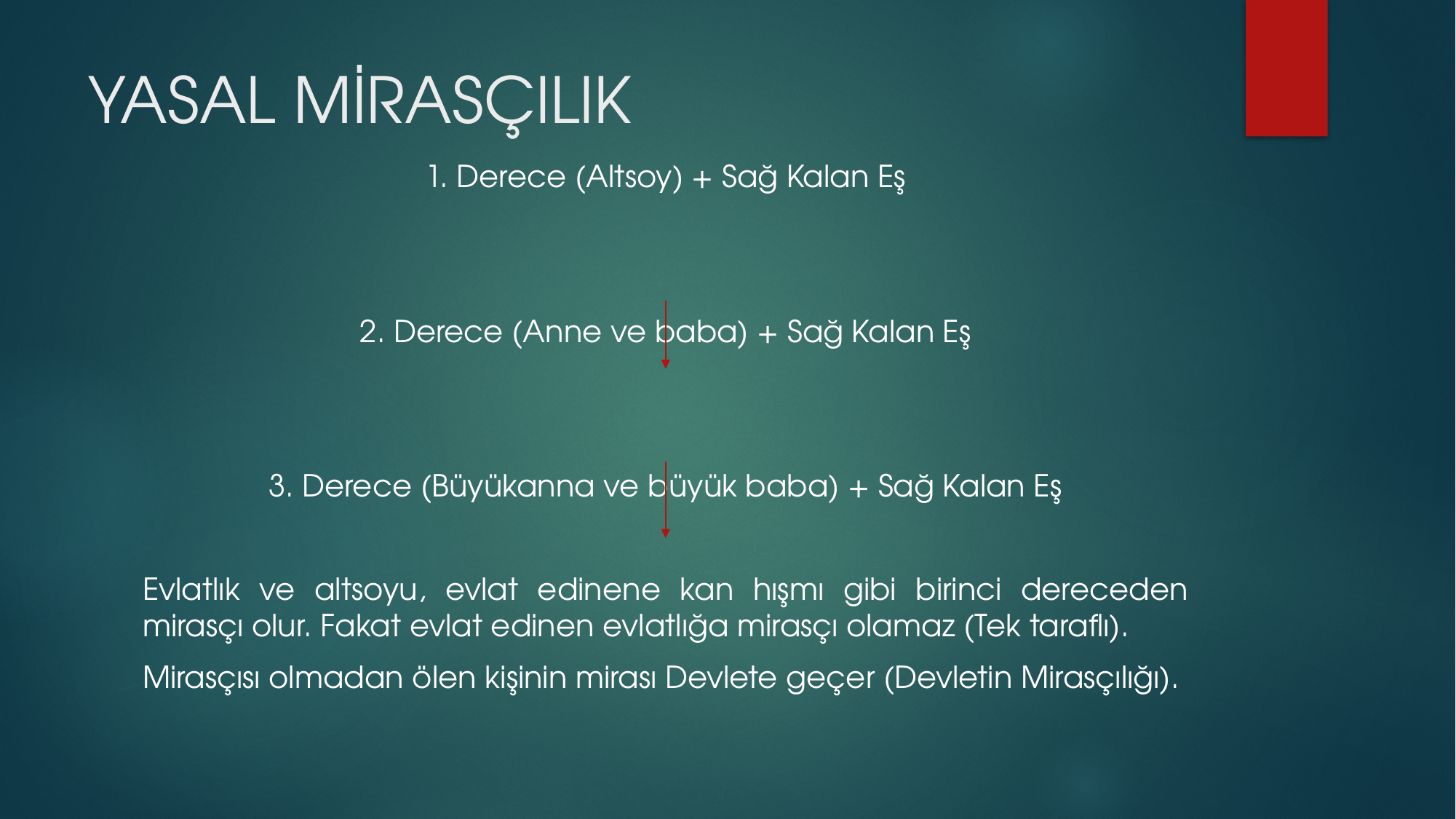

# YASAL MİRASÇILIK
1. Derece (Altsoy) + Sağ Kalan Eş

2. Derece (Anne ve baba) + Sağ Kalan Eş

3. Derece (Büyükanna ve büyük baba) + Sağ Kalan Eş

Evlatlık ve altsoyu, evlat edinene kan hışmı gibi birinci dereceden mirasçı olur. Fakat evlat edinen evlatlığa mirasçı olamaz (Tek taraflı).
Mirasçısı olmadan ölen kişinin mirası Devlete geçer (Devletin Mirasçılığı).